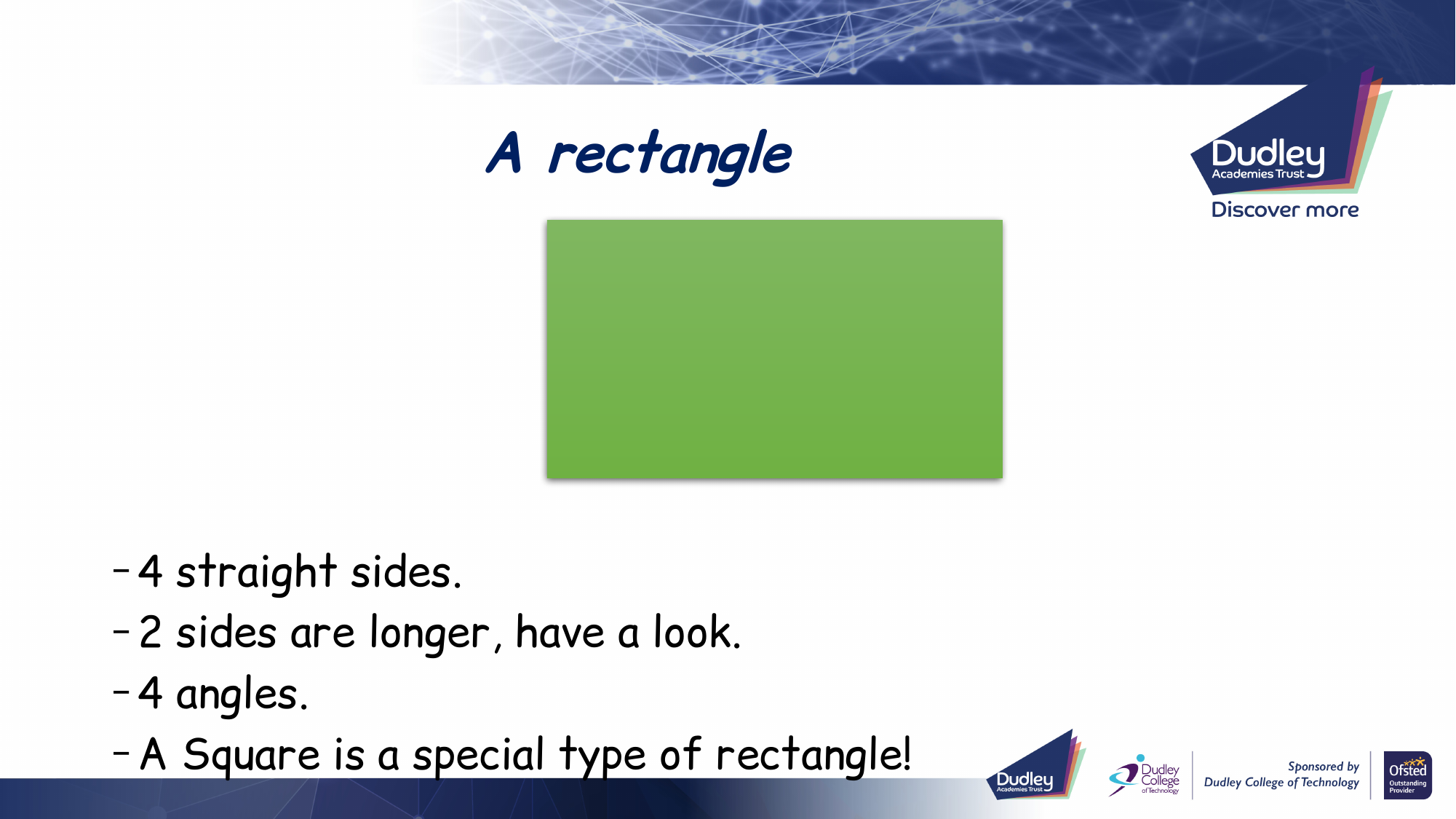

# A rectangle

4 straight sides.
2 sides are longer, have a look.
4 angles.
A Square is a special type of rectangle!